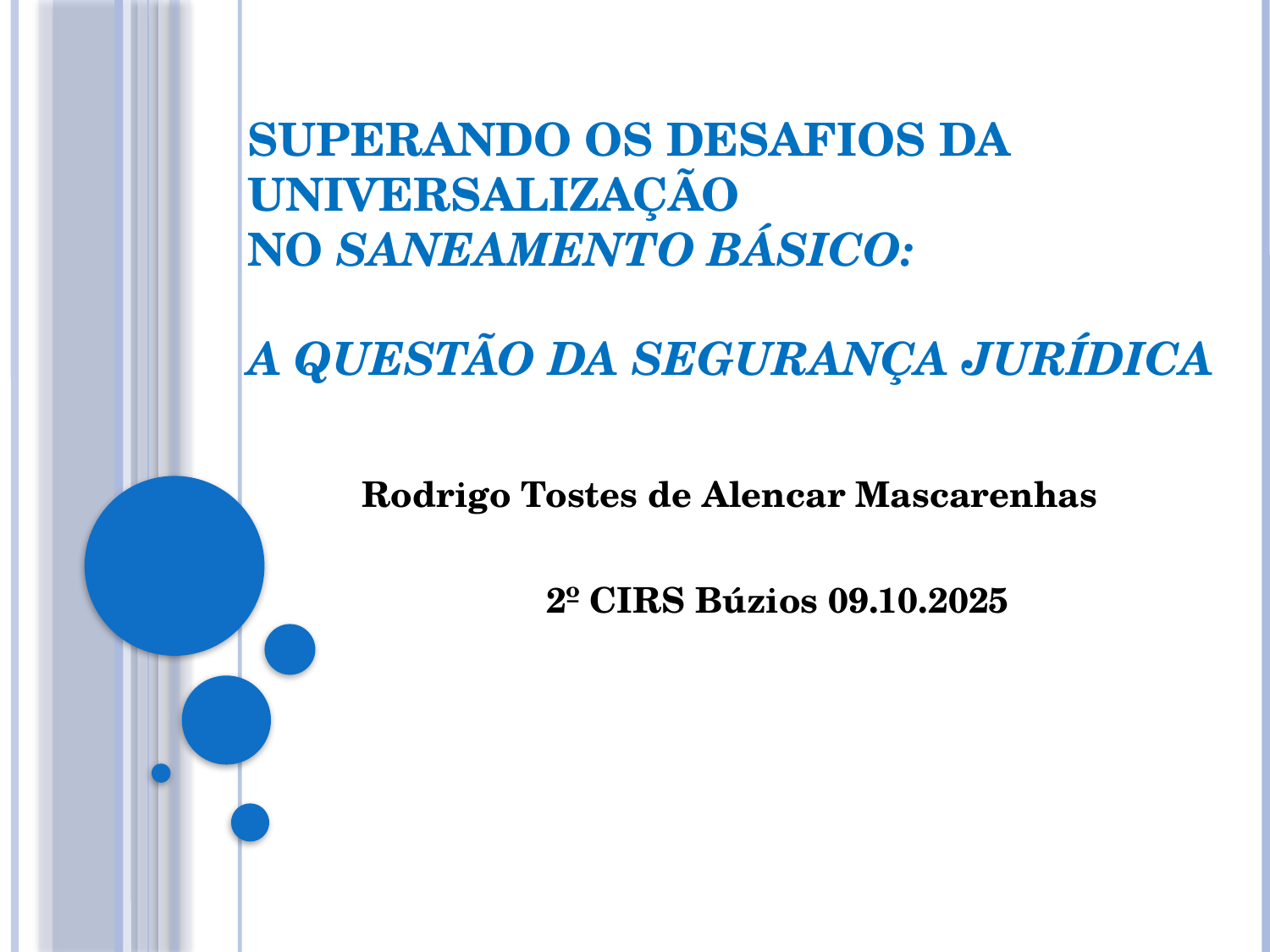

# Superando os Desafios da Universalização no Saneamento básico: A questão da segurança jurídica
Rodrigo Tostes de Alencar Mascarenhas

2º CIRS Búzios 09.10.2025